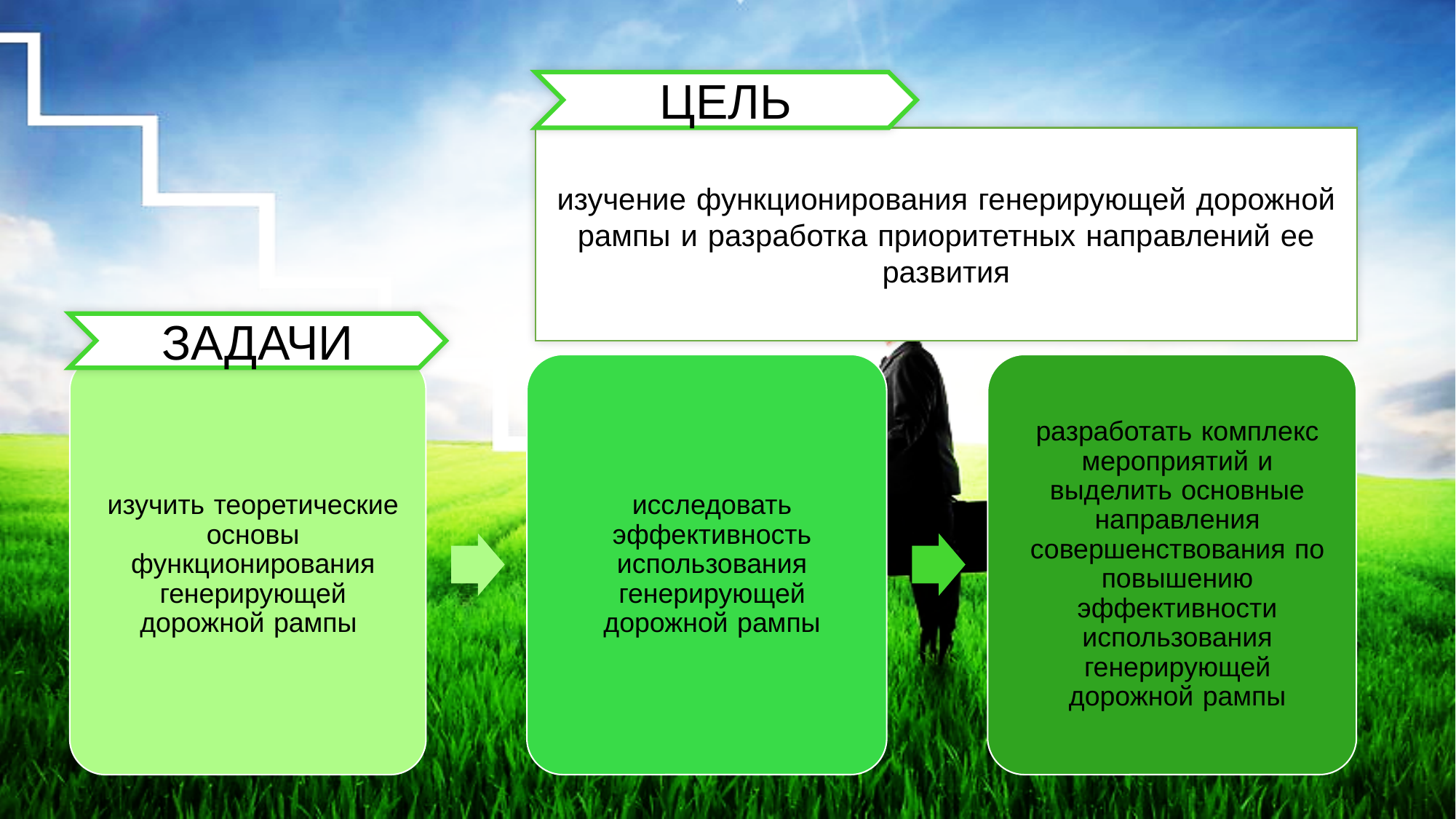

ЦЕЛЬ
изучение функционирования генерирующей дорожной рампы и разработка приоритетных направлений ее развития
изучить теоретические основы функционирования генерирующей дорожной рампы

исследовать эффективность использования генерирующей дорожной рампы

разработать комплекс мероприятий и выделить основные направления совершенствования по повышению эффективности использования генерирующей дорожной рампы
ЗАДАЧИ